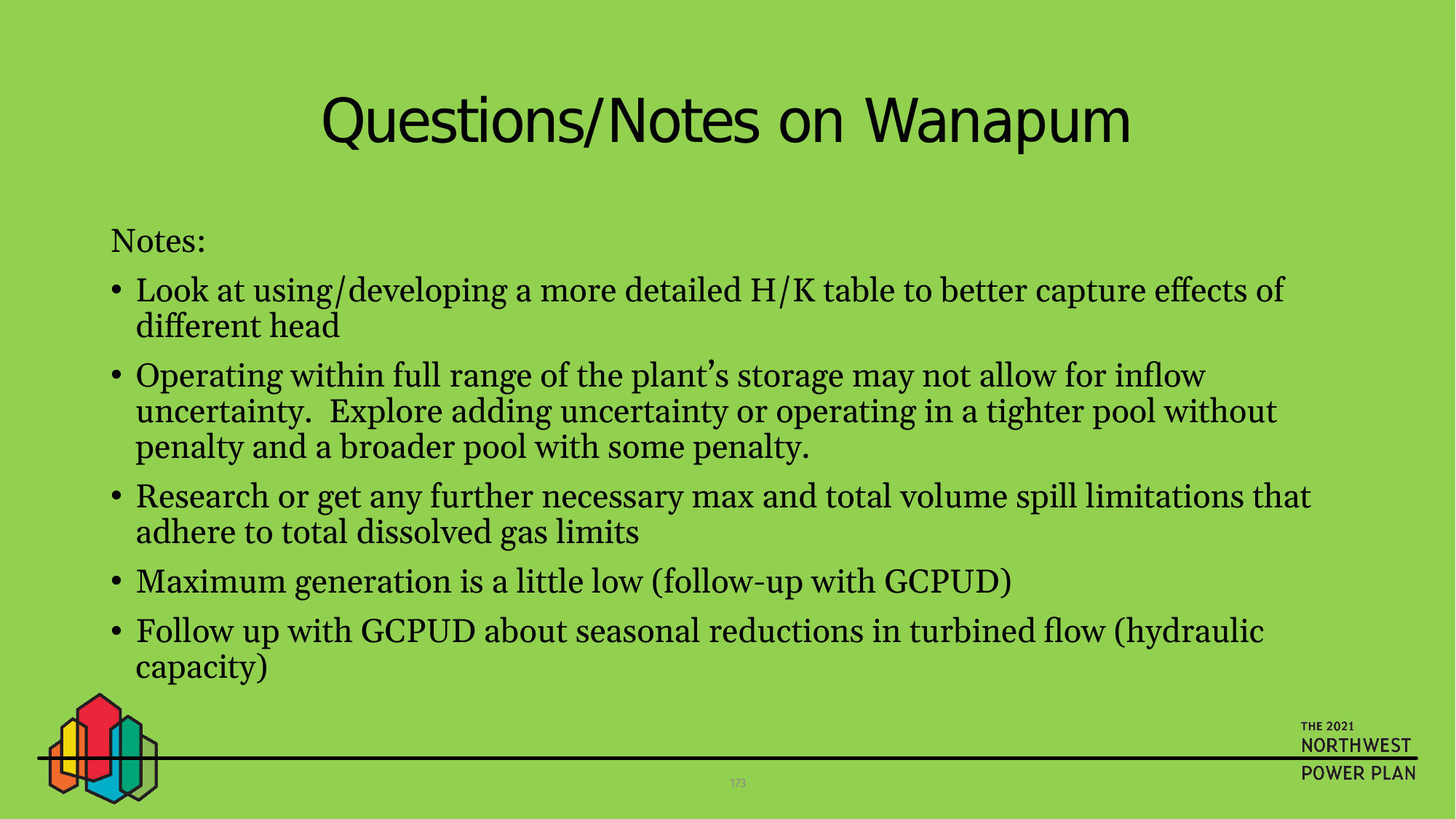

# Questions/Notes on Wanapum
Notes:
Look at using/developing a more detailed H/K table to better capture effects of different head
Operating within full range of the plant’s storage may not allow for inflow uncertainty.  Explore adding uncertainty or operating in a tighter pool without penalty and a broader pool with some penalty.
Research or get any further necessary max and total volume spill limitations that adhere to total dissolved gas limits
Maximum generation is a little low (follow-up with GCPUD)
Follow up with GCPUD about seasonal reductions in turbined flow (hydraulic capacity)

173